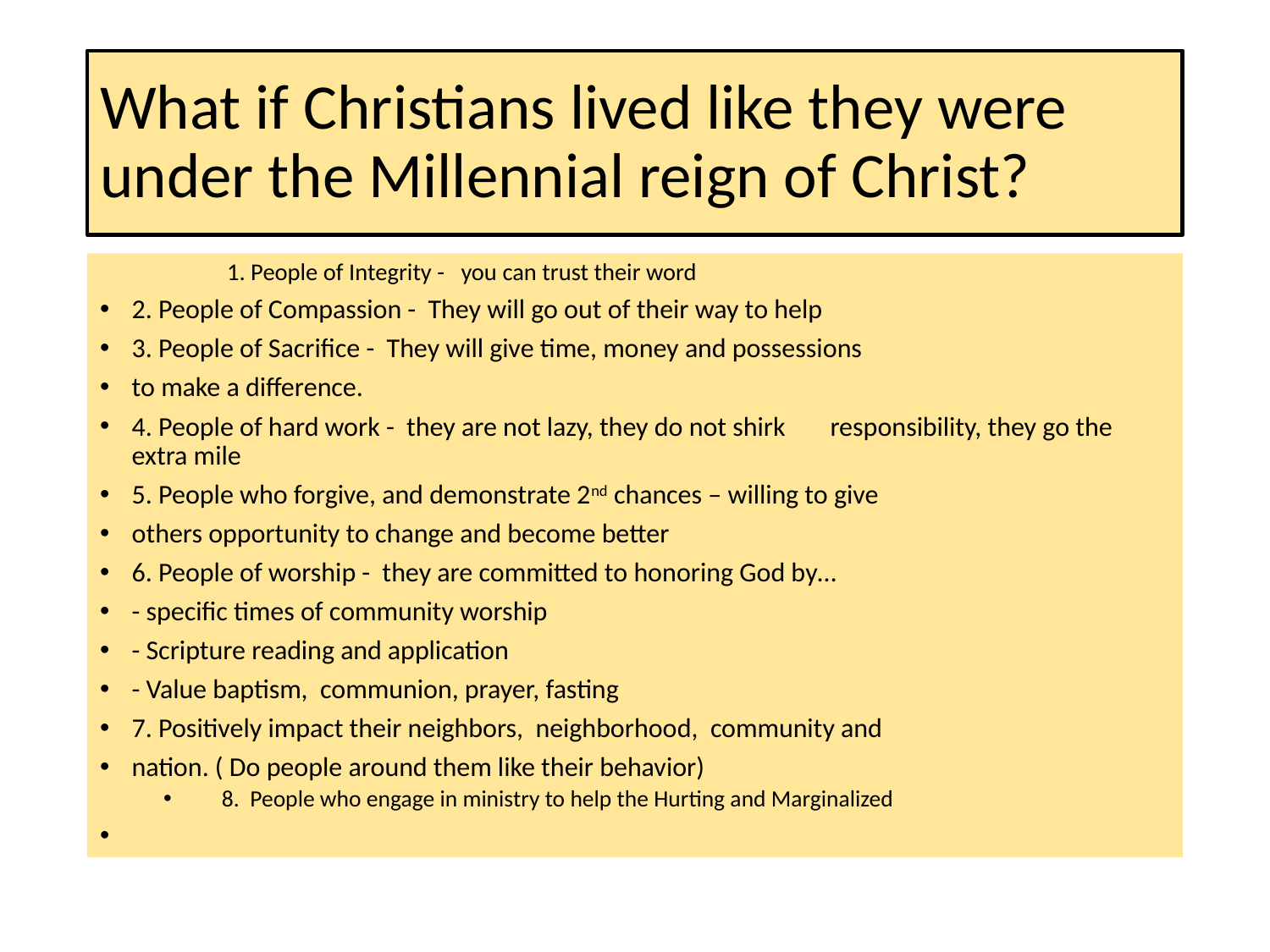

# What if Christians lived like they were under the Millennial reign of Christ?
1. People of Integrity -   you can trust their word
	2. People of Compassion -  They will go out of their way to help
	3. People of Sacrifice -  They will give time, money and possessions
		to make a difference.
	4. People of hard work -  they are not lazy, they do not shirk 						responsibility, they go the extra mile
	5. People who forgive, and demonstrate 2nd chances – willing to give
			others opportunity to change and become better
	6. People of worship -  they are committed to honoring God by…
			- specific times of community worship
			- Scripture reading and application
			- Value baptism,  communion, prayer, fasting
	7. Positively impact their neighbors,  neighborhood,  community and
		nation. ( Do people around them like their behavior)
     8.  People who engage in ministry to help the Hurting and Marginalized